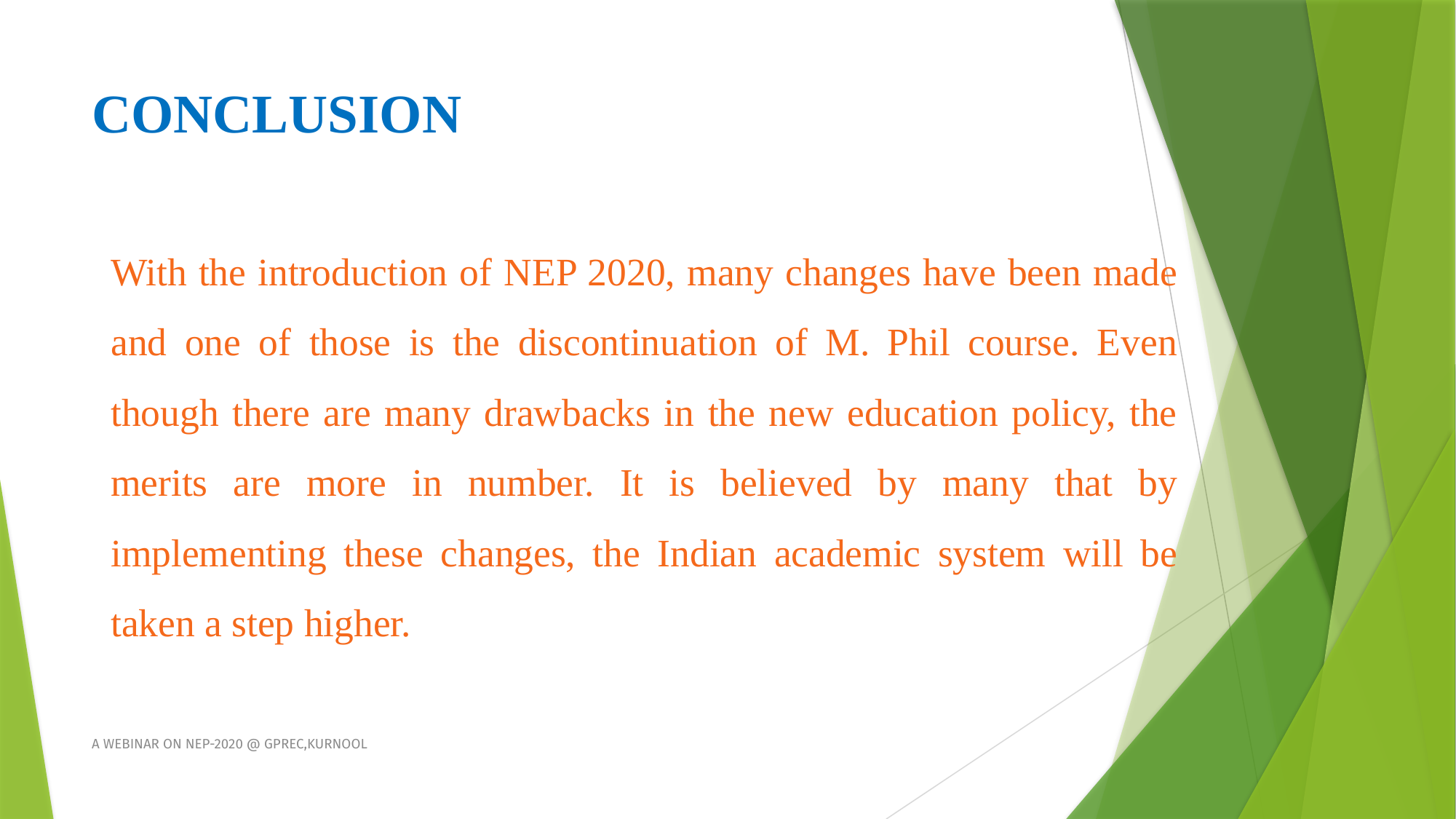

# CONCLUSION
With the introduction of NEP 2020, many changes have been made and one of those is the discontinuation of M. Phil course. Even though there are many drawbacks in the new education policy, the merits are more in number. It is believed by many that by implementing these changes, the Indian academic system will be taken a step higher.

A WEBINAR ON NEP-2020 @ GPREC,KURNOOL